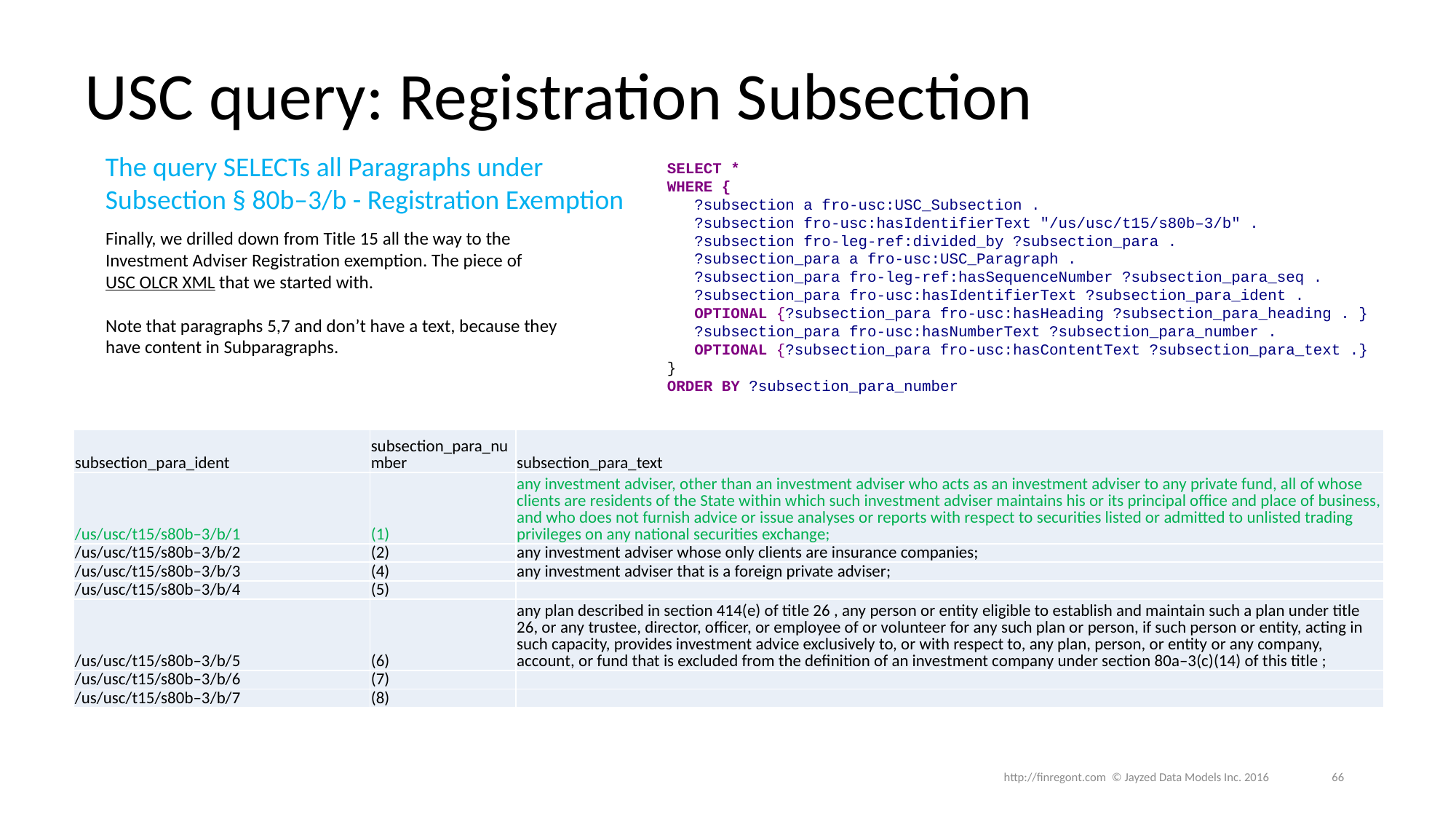

# USC query: Registration Subsection
The query SELECTs all Paragraphs under Subsection § 80b–3/b - Registration Exemption
SELECT *
WHERE {
   ?subsection a fro-usc:USC_Subsection .
   ?subsection fro-usc:hasIdentifierText "/us/usc/t15/s80b–3/b" .
   ?subsection fro-leg-ref:divided_by ?subsection_para .
   ?subsection_para a fro-usc:USC_Paragraph .
   ?subsection_para fro-leg-ref:hasSequenceNumber ?subsection_para_seq .
   ?subsection_para fro-usc:hasIdentifierText ?subsection_para_ident .
   OPTIONAL {?subsection_para fro-usc:hasHeading ?subsection_para_heading . }
   ?subsection_para fro-usc:hasNumberText ?subsection_para_number .
   OPTIONAL {?subsection_para fro-usc:hasContentText ?subsection_para_text .}
}
ORDER BY ?subsection_para_number
Finally, we drilled down from Title 15 all the way to the Investment Adviser Registration exemption. The piece of USC OLCR XML that we started with.

Note that paragraphs 5,7 and don’t have a text, because they have content in Subparagraphs.
| subsection\_para\_ident | subsection\_para\_number | subsection\_para\_text |
| --- | --- | --- |
| /us/usc/t15/s80b–3/b/1 | (1) | any investment adviser, other than an investment adviser who acts as an investment adviser to any private fund, all of whose clients are residents of the State within which such investment adviser maintains his or its principal office and place of business, and who does not furnish advice or issue analyses or reports with respect to securities listed or admitted to unlisted trading privileges on any national securities exchange; |
| /us/usc/t15/s80b–3/b/2 | (2) | any investment adviser whose only clients are insurance companies; |
| /us/usc/t15/s80b–3/b/3 | (4) | any investment adviser that is a foreign private adviser; |
| /us/usc/t15/s80b–3/b/4 | (5) |  |
| /us/usc/t15/s80b–3/b/5 | (6) | any plan described in section 414(e) of title 26 , any person or entity eligible to establish and maintain such a plan under title 26, or any trustee, director, officer, or employee of or volunteer for any such plan or person, if such person or entity, acting in such capacity, provides investment advice exclusively to, or with respect to, any plan, person, or entity or any company, account, or fund that is excluded from the definition of an investment company under section 80a–3(c)(14) of this title ; |
| /us/usc/t15/s80b–3/b/6 | (7) |  |
| /us/usc/t15/s80b–3/b/7 | (8) |  |
http://finregont.com  © Jayzed Data Models Inc. 2016